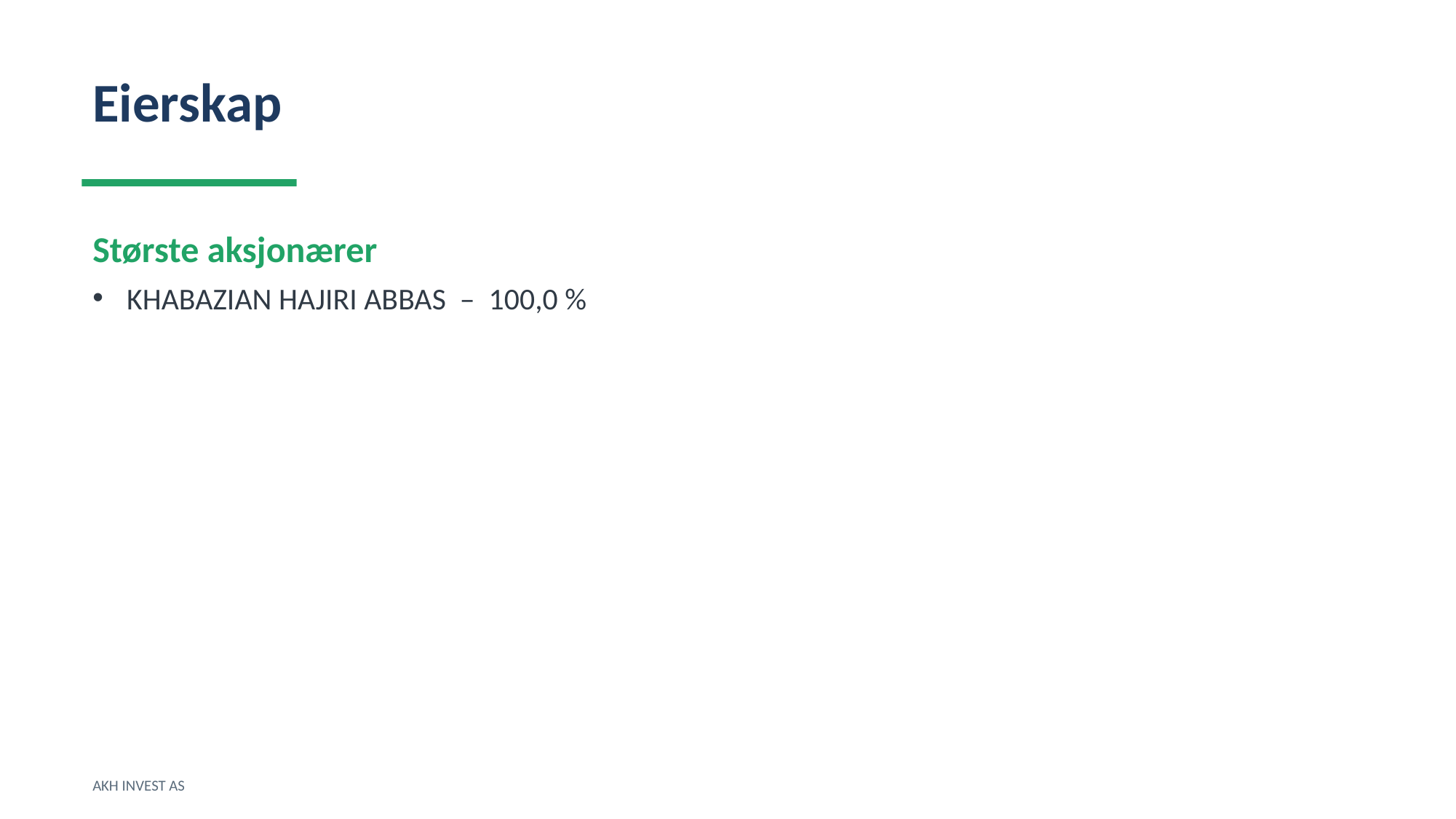

Eierskap

Største aksjonærer
KHABAZIAN HAJIRI ABBAS  –  100,0 %
AKH INVEST AS